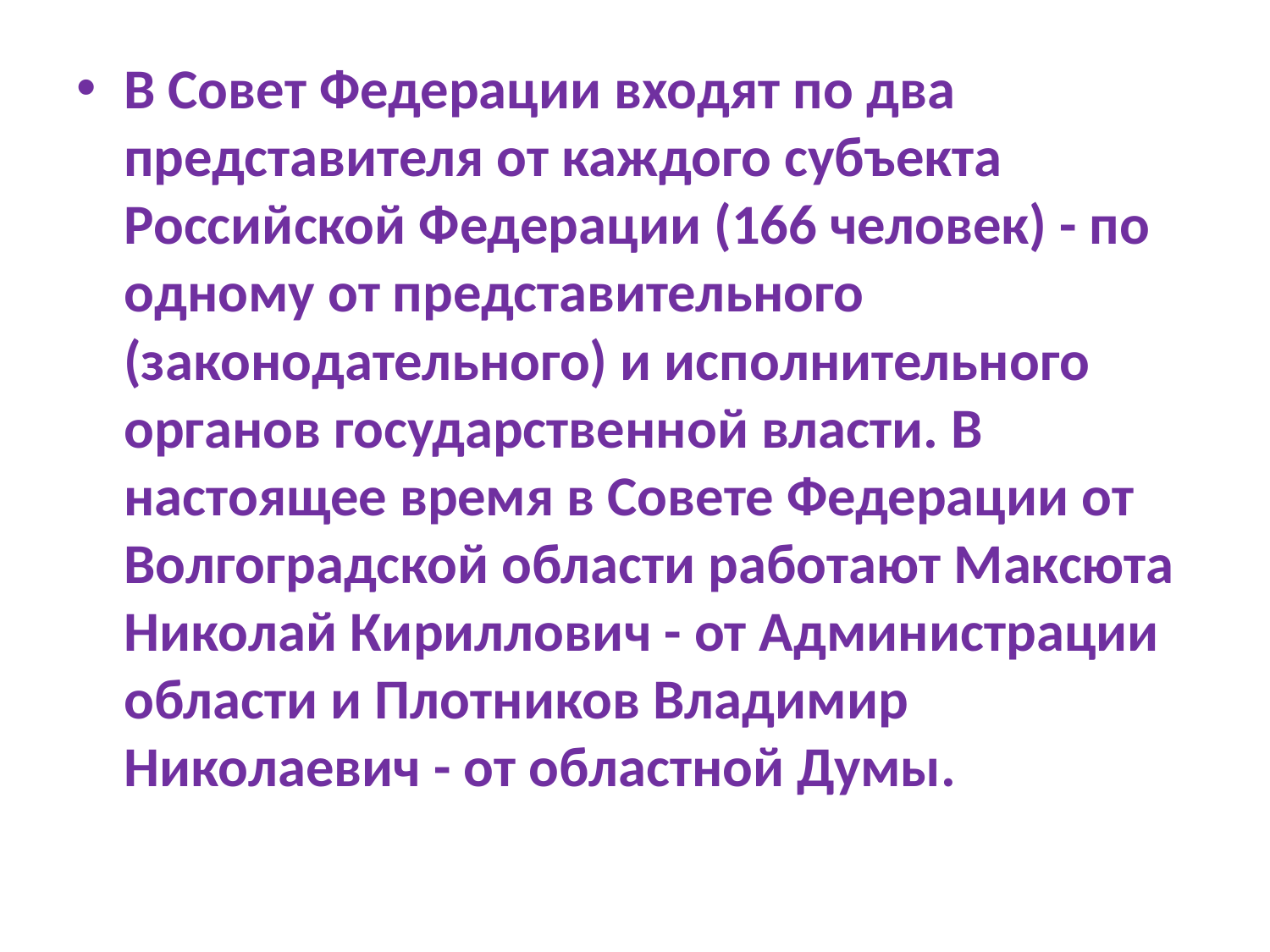

#
B Совет Федерации входят по два представителя от каждого субъекта Российской Федерации (166 человек) - по одному от представительного (законодательного) и исполнительного органов государственной власти. В настоящее время в Совете Федерации от Волгоградской области работают Максюта Николай Кириллович - от Администрации области и Плотников Владимир Николаевич - от областной Думы.